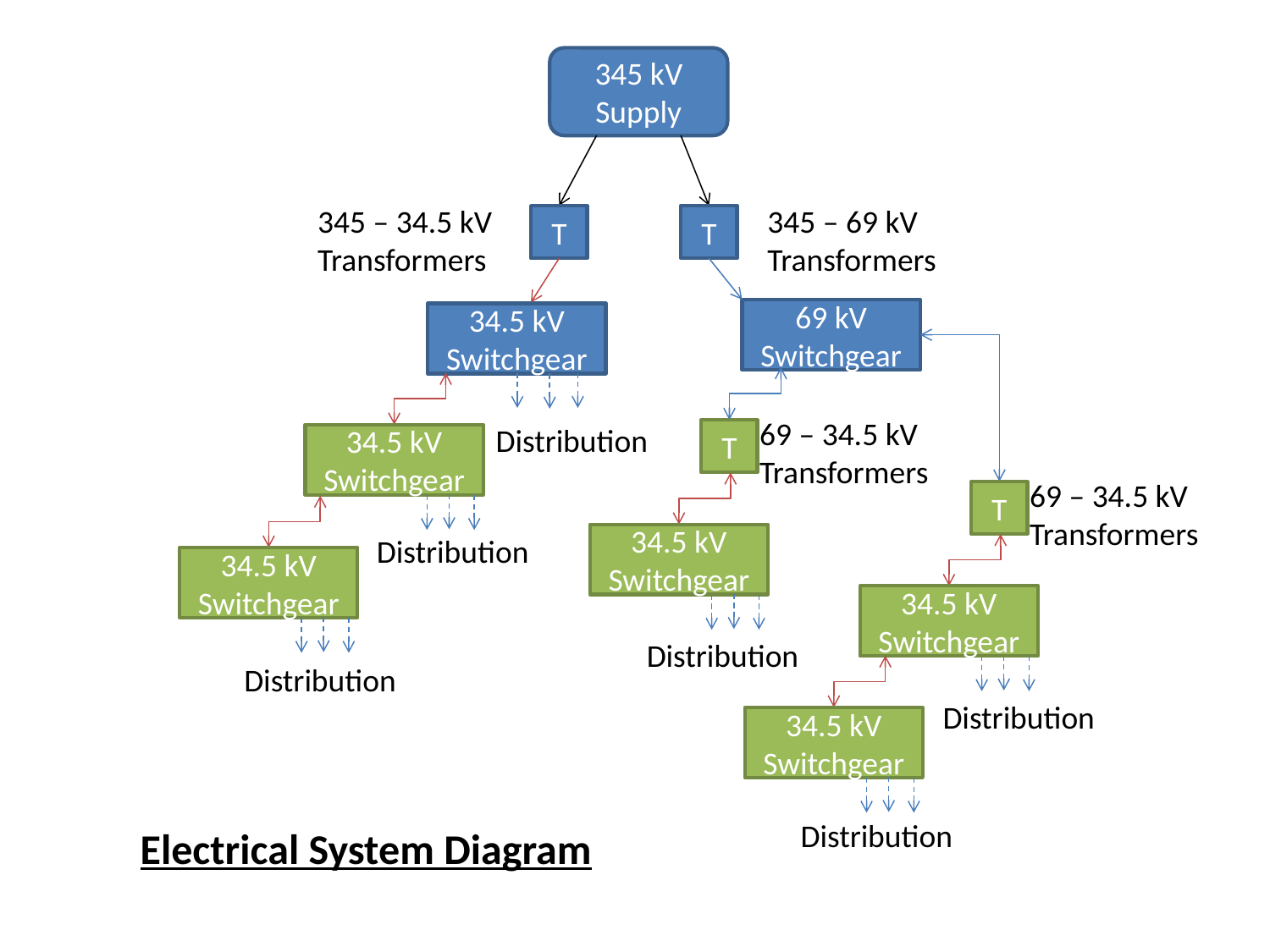

345 kV
Supply
345 – 69 kV
Transformers
345 – 34.5 kV
Transformers
T
T
69 kV Switchgear
34.5 kV Switchgear
69 – 34.5 kV
Transformers
Distribution
T
34.5 kV Switchgear
69 – 34.5 kV
Transformers
T
34.5 kV Switchgear
Distribution
34.5 kV Switchgear
34.5 kV Switchgear
Distribution
Distribution
Distribution
34.5 kV Switchgear
# Electrical System Diagram
Distribution